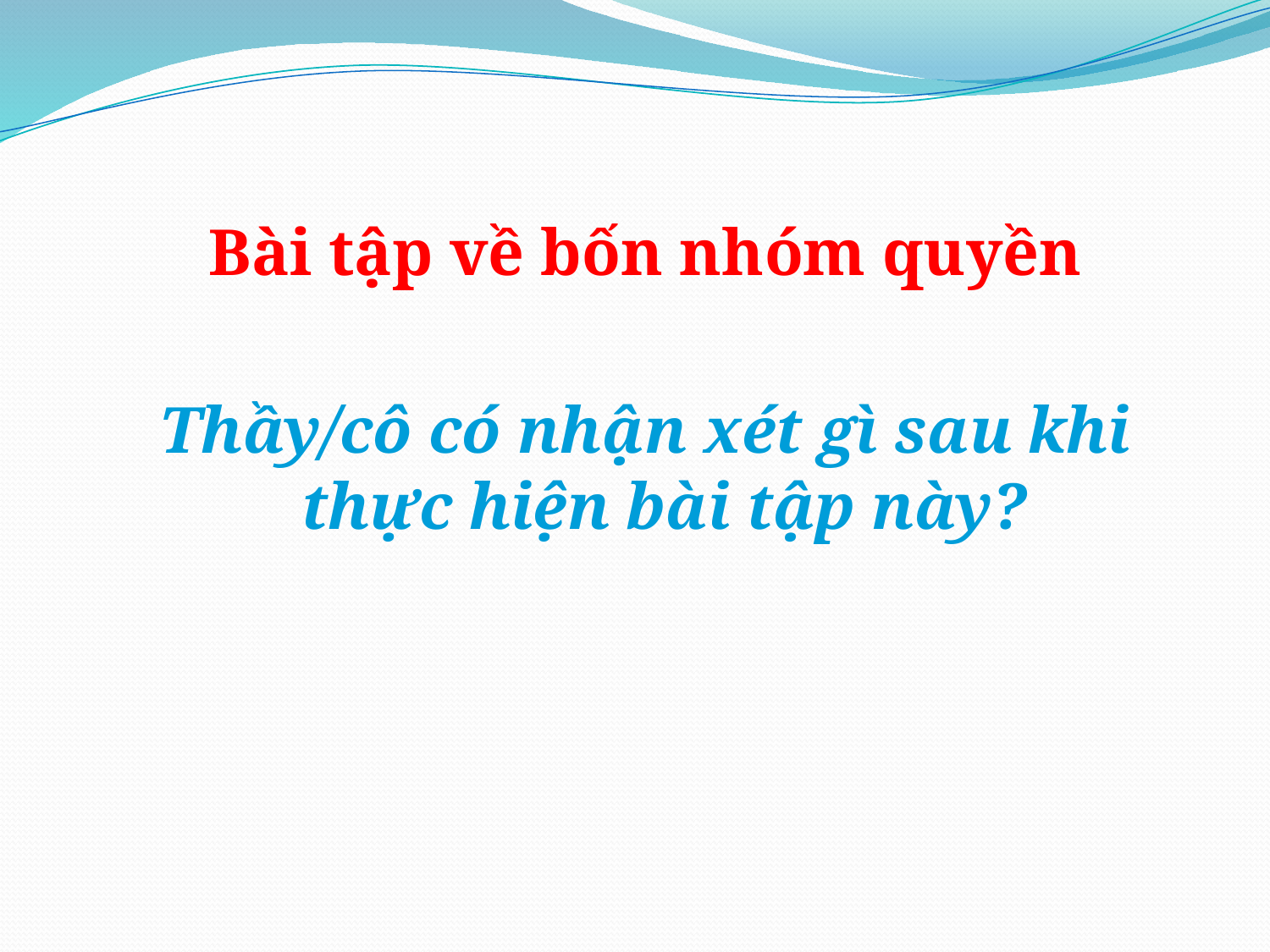

Bài tập về bốn nhóm quyền

Thầy/cô có nhận xét gì sau khi thực hiện bài tập này?